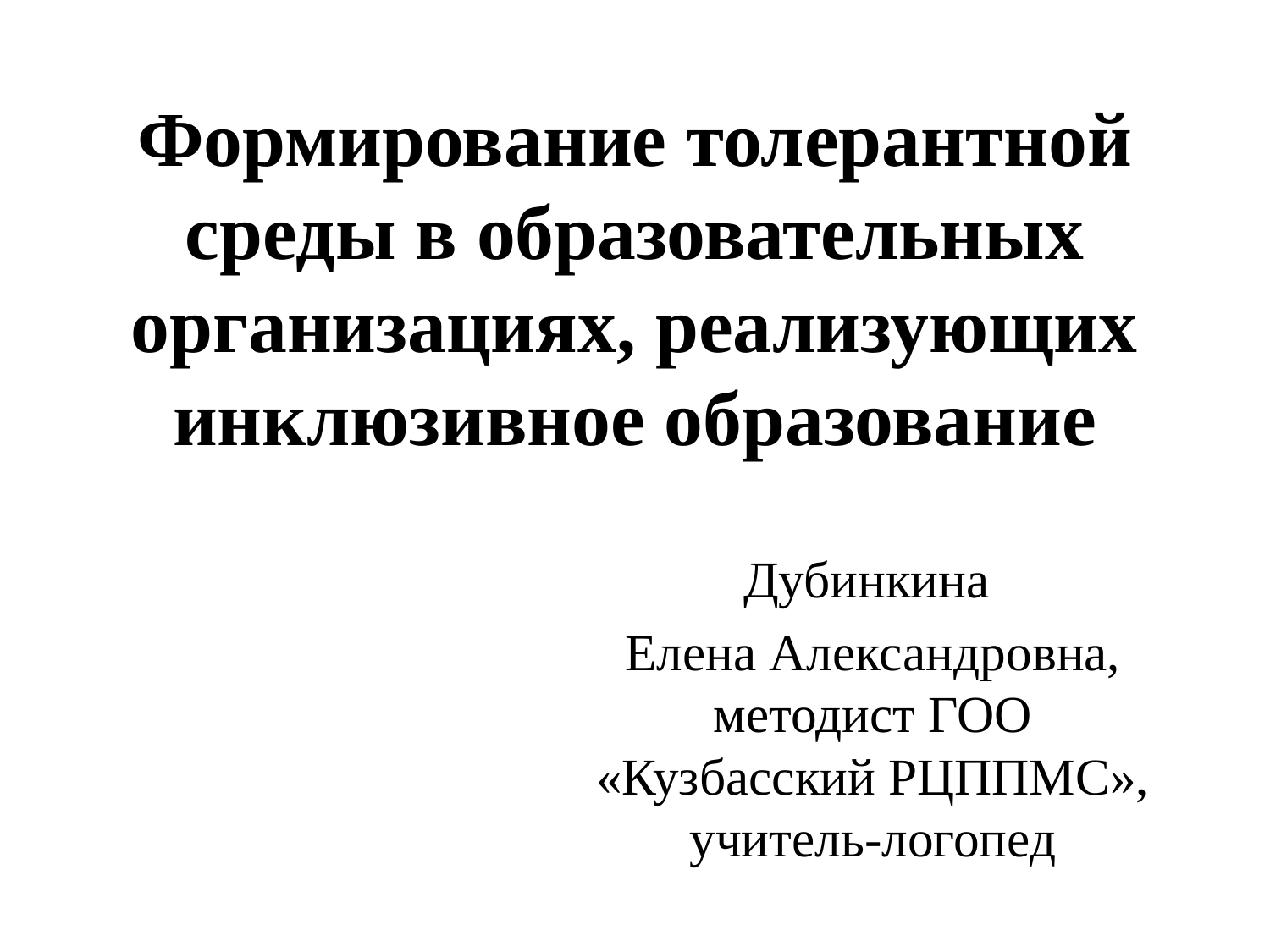

# Формирование толерантной среды в образовательных организациях, реализующих инклюзивное образование
Дубинкина
Елена Александровна, методист ГОО «Кузбасский РЦППМС», учитель-логопед